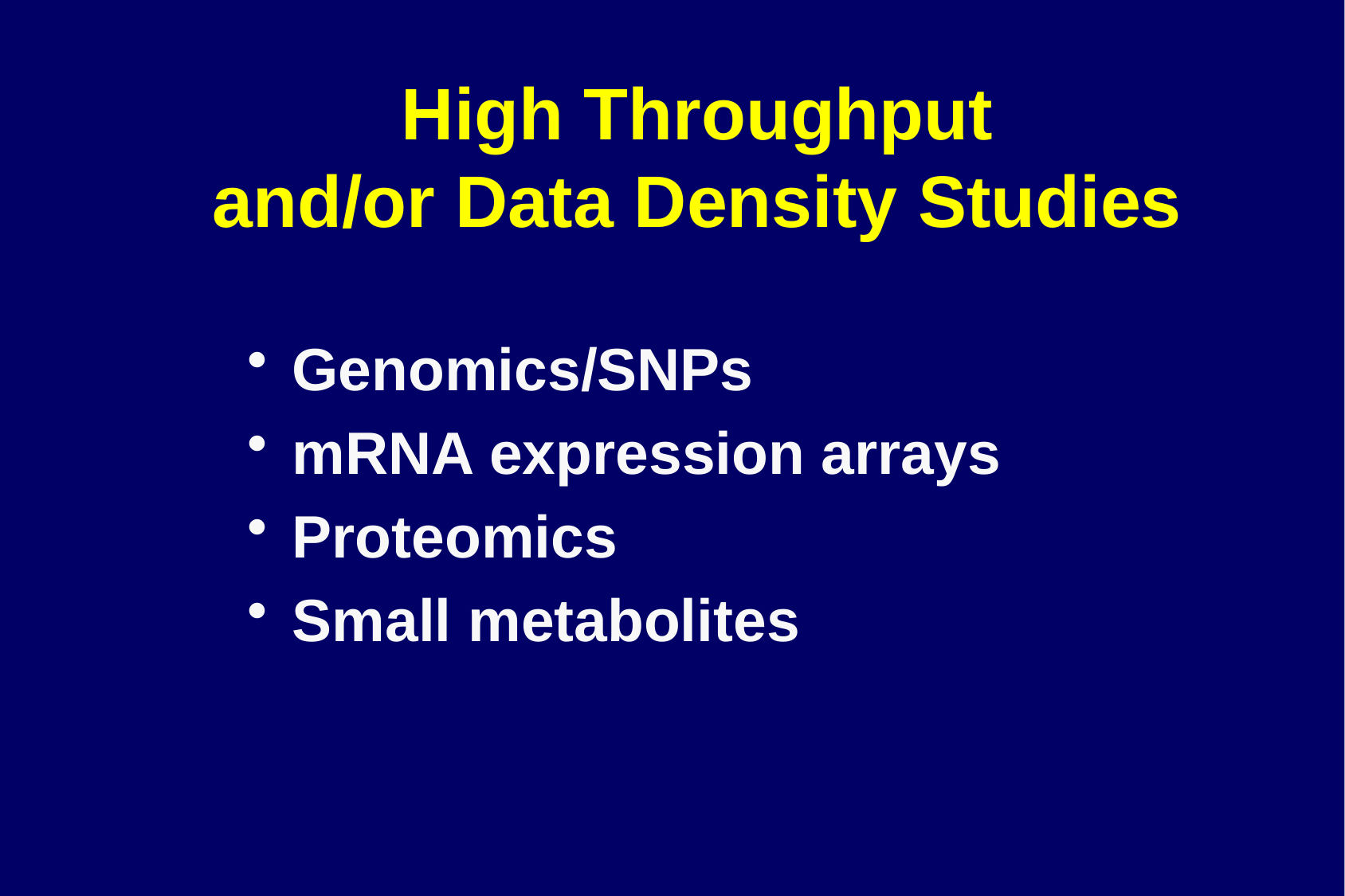

# High Throughput and/or Data Density Studies
Genomics/SNPs
mRNA expression arrays
Proteomics
Small metabolites